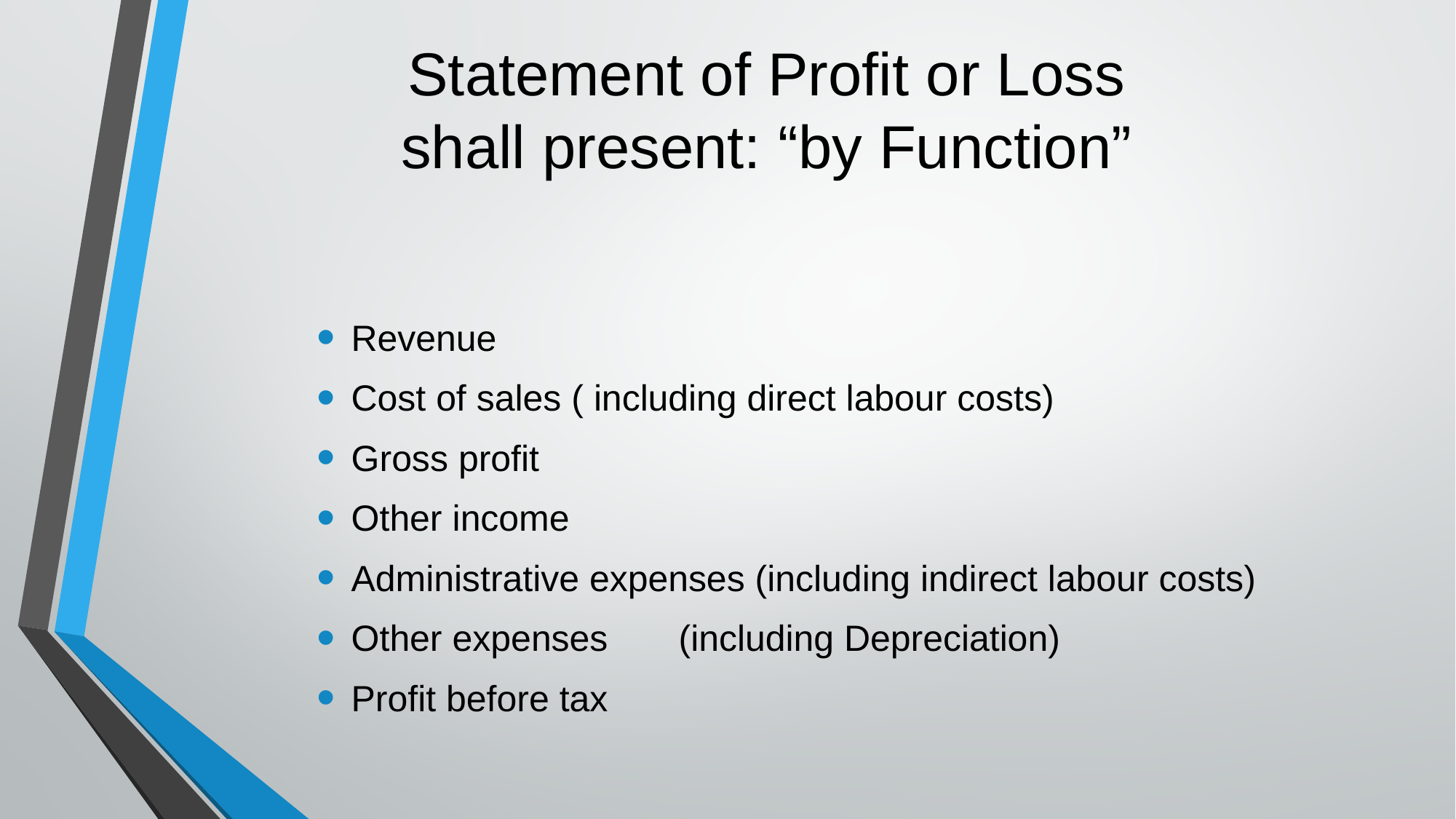

# Statement of Profit or Loss shall present: “by Function”
Revenue
Cost of sales ( including direct labour costs)
Gross profit
Other income
Administrative expenses (including indirect labour costs)
Other expenses 	(including Depreciation)
Profit before tax